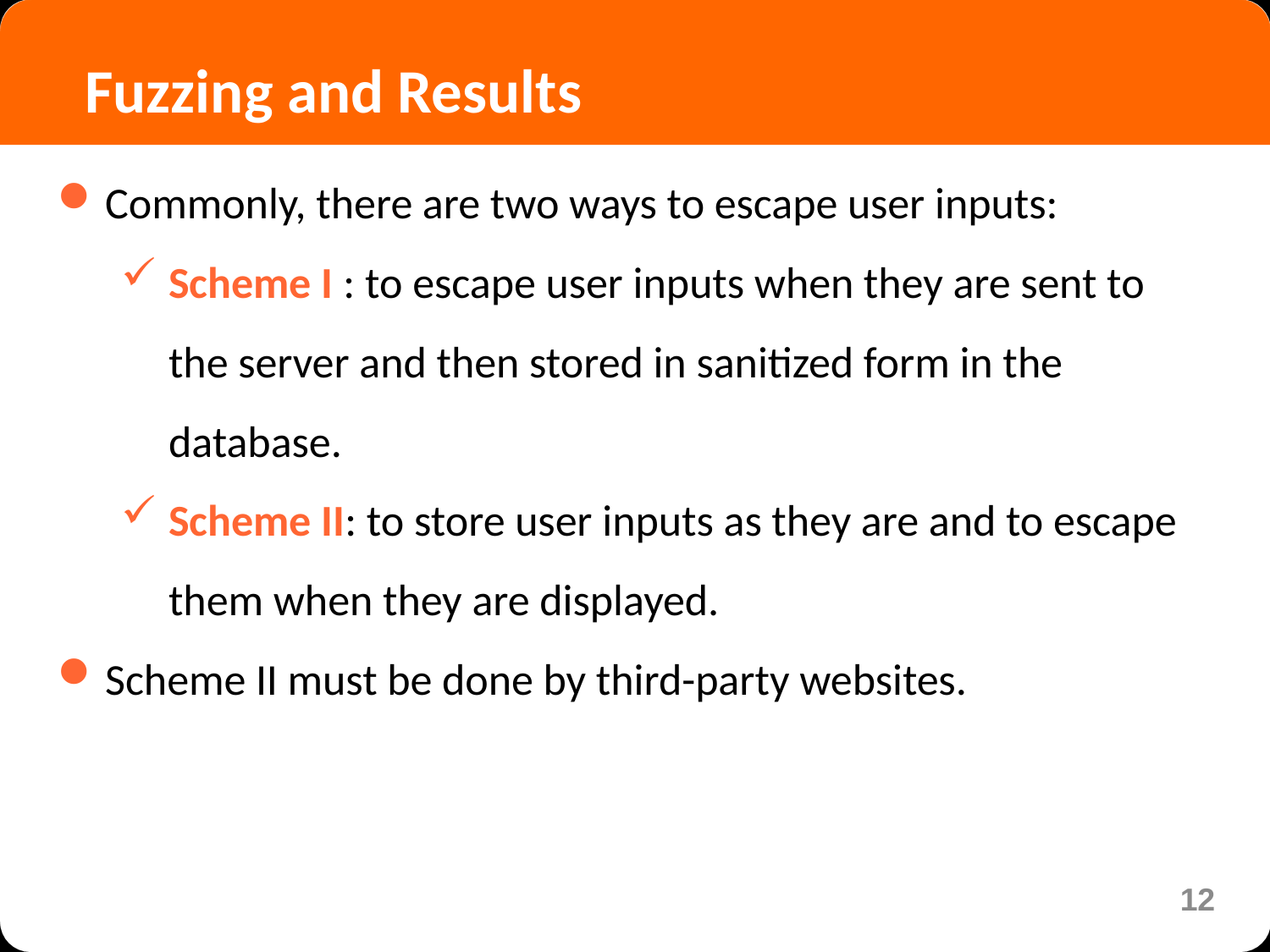

Fuzzing and Results
Commonly, there are two ways to escape user inputs:
Scheme I : to escape user inputs when they are sent to the server and then stored in sanitized form in the database.
Scheme II: to store user inputs as they are and to escape them when they are displayed.
Scheme II must be done by third-party websites.
12